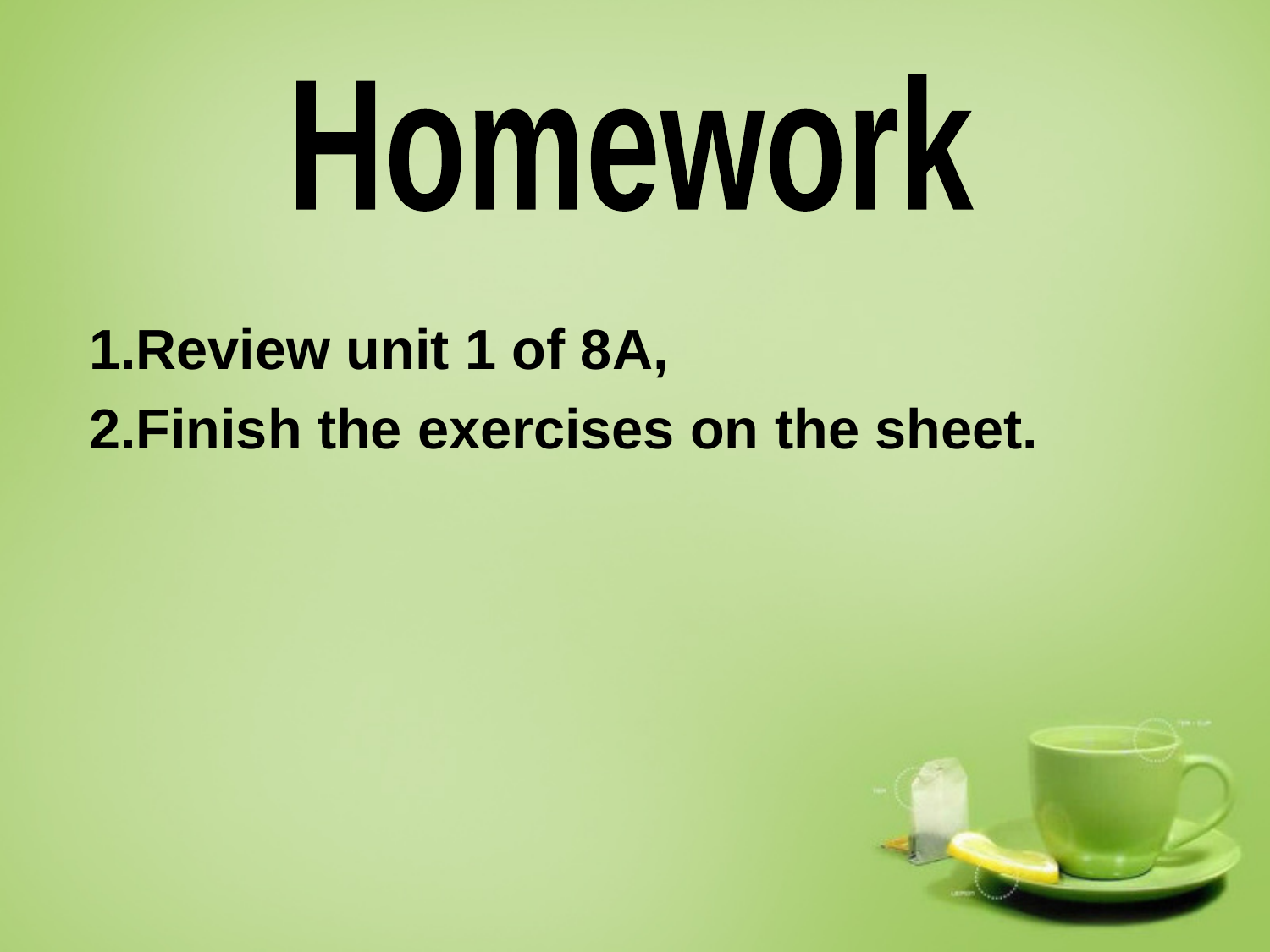

Homework
1.Review unit 1 of 8A,
2.Finish the exercises on the sheet.